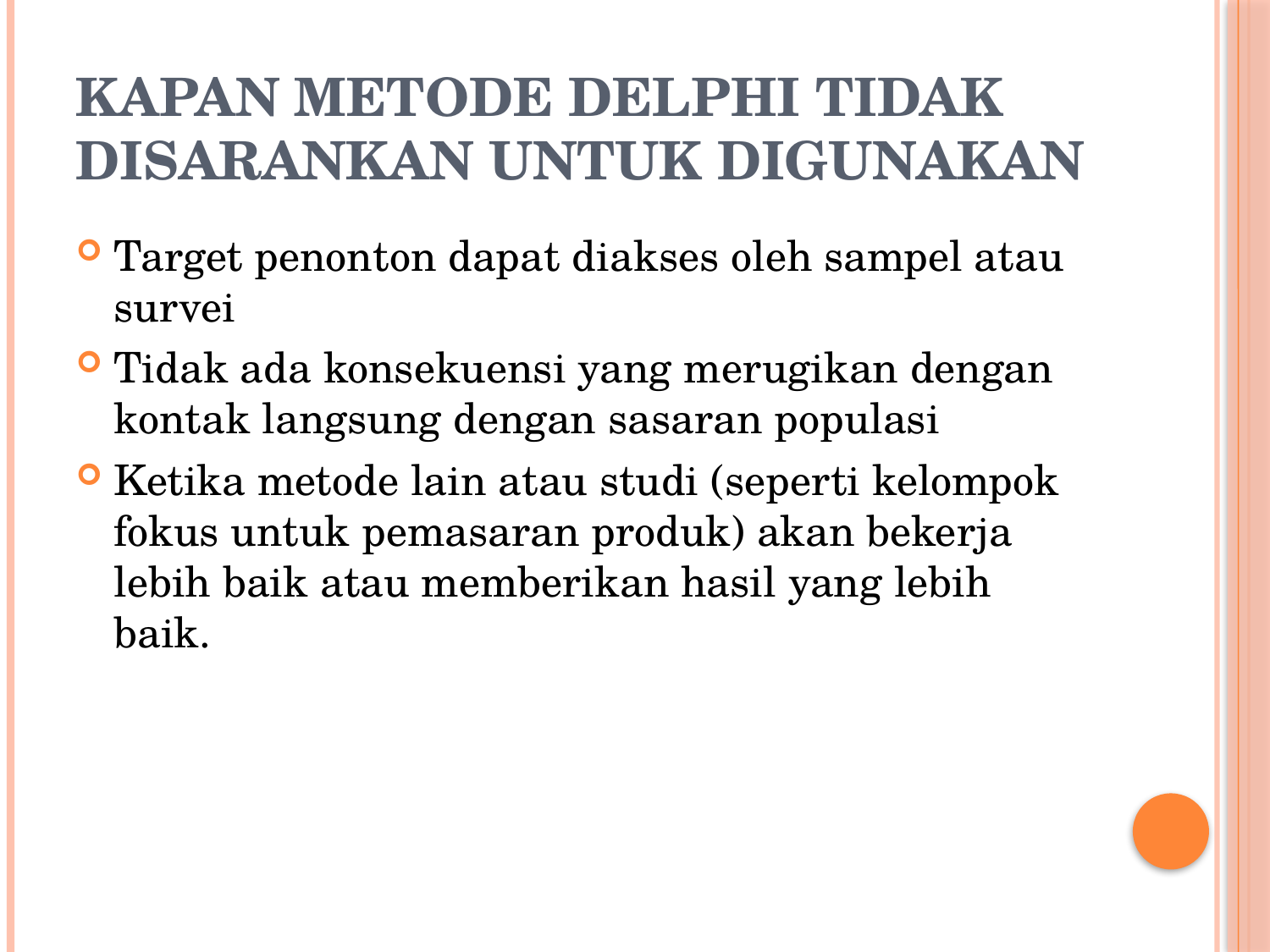

# KAPAN METODE DELPHI TIDAK DISARANKAN UNTUK DIGUNAKAN
Target penonton dapat diakses oleh sampel atau survei
Tidak ada konsekuensi yang merugikan dengan kontak langsung dengan sasaran populasi
Ketika metode lain atau studi (seperti kelompok fokus untuk pemasaran produk) akan bekerja lebih baik atau memberikan hasil yang lebih baik.